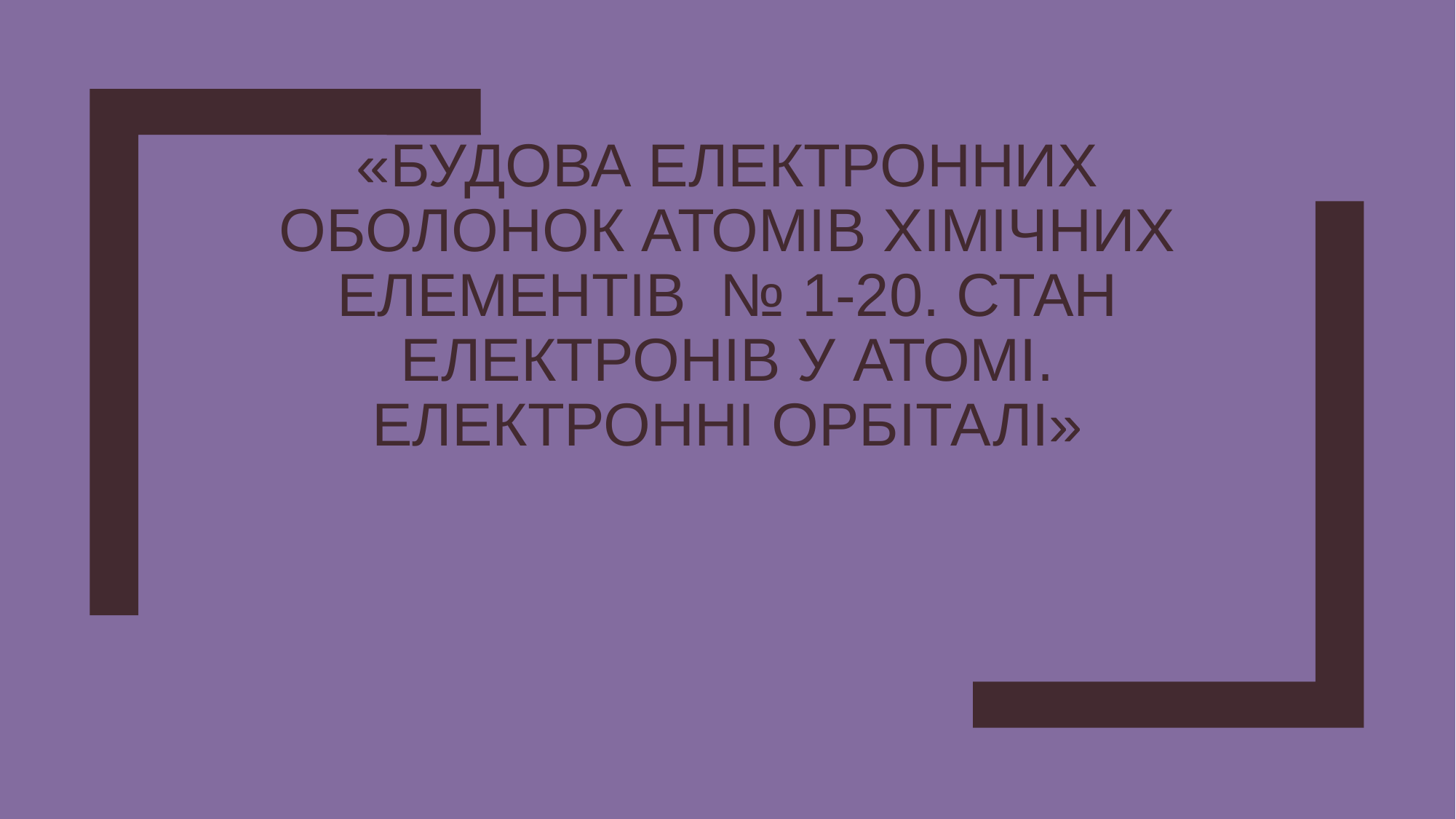

# «Будова електронних оболонок атомів хімічних елементів  № 1-20. Стан електронів у атомі. Електронні орбіталі»